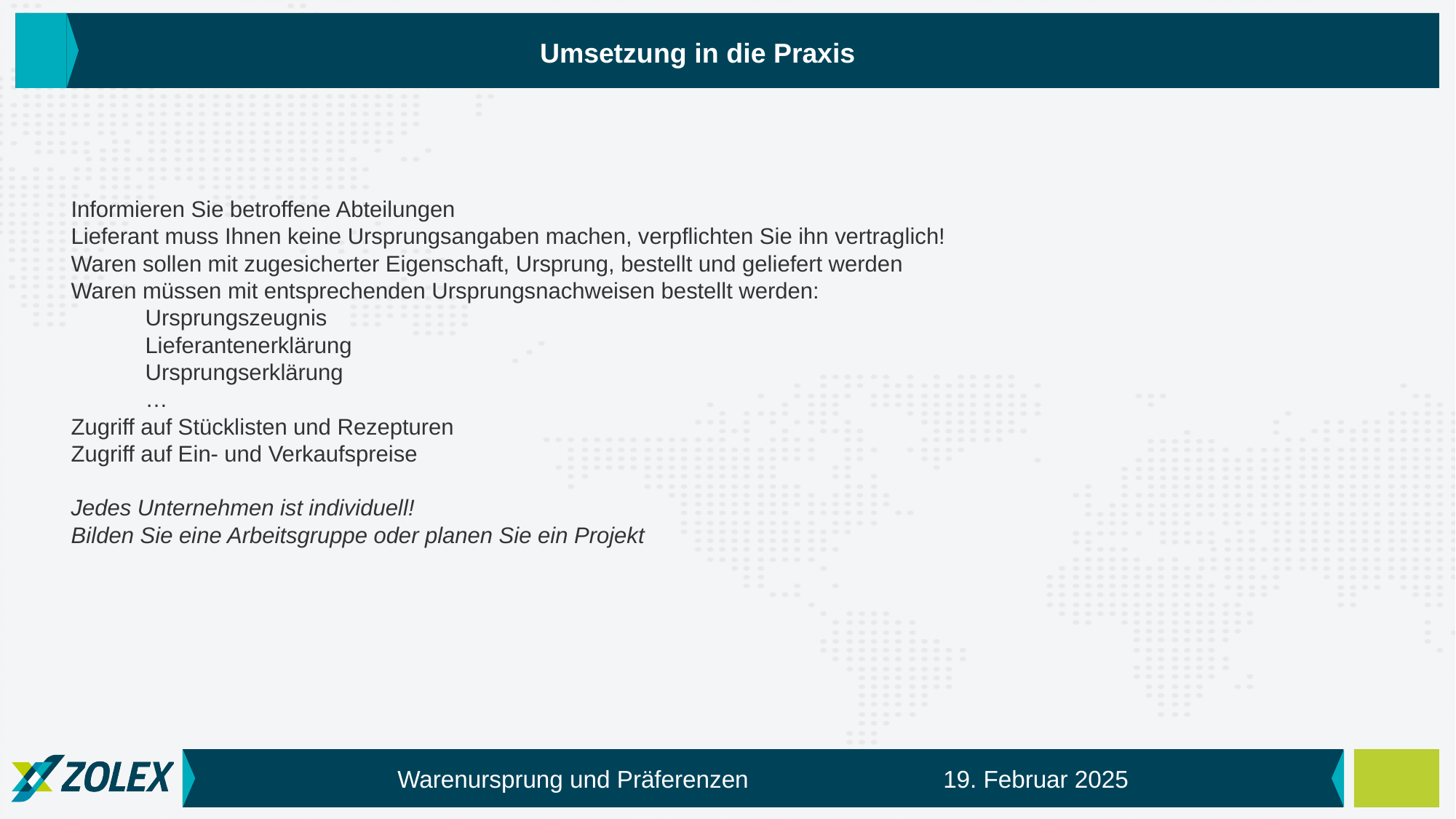

Umsetzung in die Praxis
# Informieren Sie betroffene Abteilungen Lieferant muss Ihnen keine Ursprungsangaben machen, verpflichten Sie ihn vertraglich! Waren sollen mit zugesicherter Eigenschaft, Ursprung, bestellt und geliefert werden Waren müssen mit entsprechenden Ursprungsnachweisen bestellt werden: Ursprungszeugnis Lieferantenerklärung Ursprungserklärung … Zugriff auf Stücklisten und Rezepturen Zugriff auf Ein- und Verkaufspreise Jedes Unternehmen ist individuell! Bilden Sie eine Arbeitsgruppe oder planen Sie ein Projekt